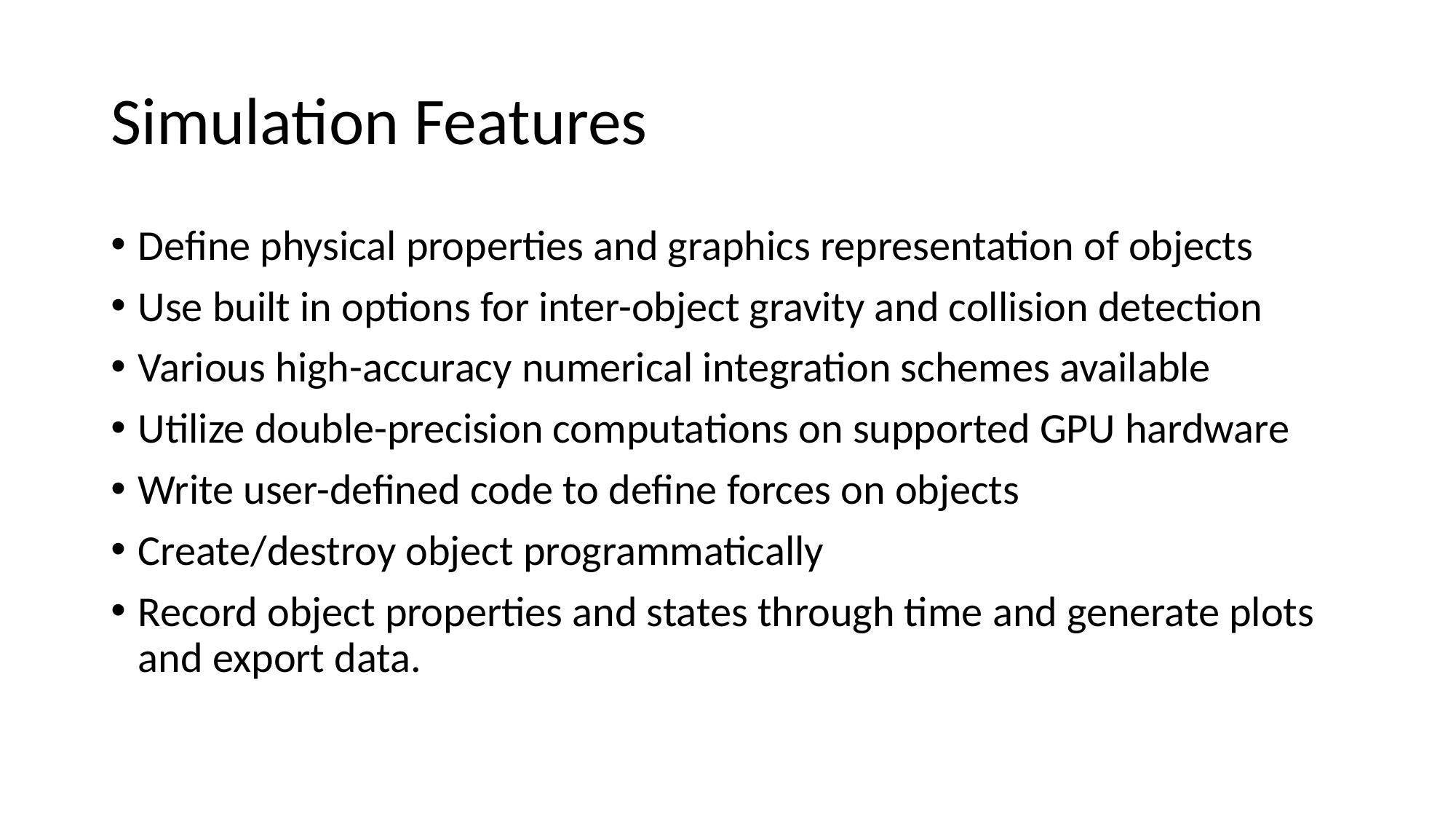

# Simulation Features
Define physical properties and graphics representation of objects
Use built in options for inter-object gravity and collision detection
Various high-accuracy numerical integration schemes available
Utilize double-precision computations on supported GPU hardware
Write user-defined code to define forces on objects
Create/destroy object programmatically
Record object properties and states through time and generate plots and export data.